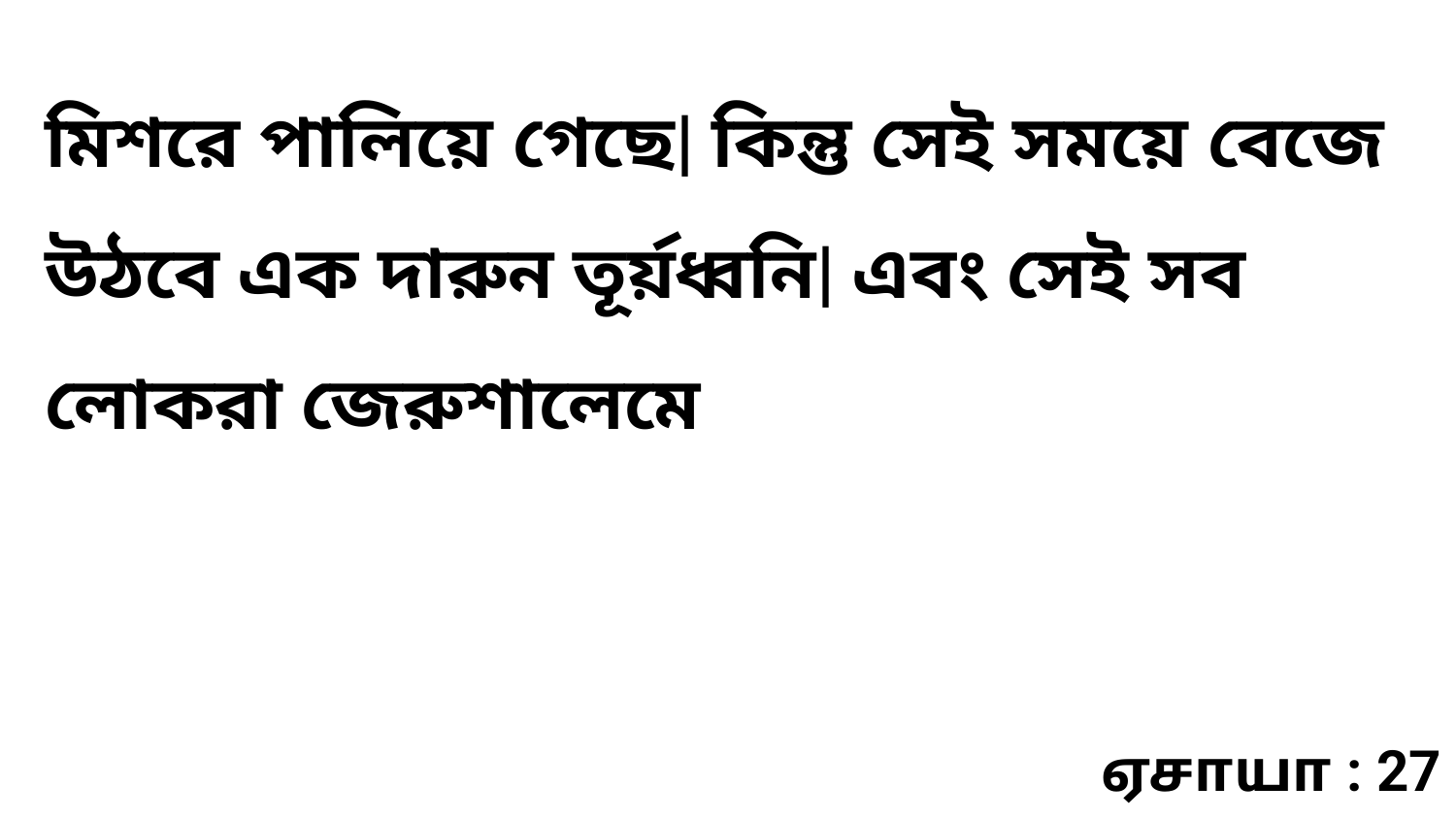

মিশরে পালিয়ে গেছে| কিন্তু সেই সময়ে বেজে উঠবে এক দারুন তূর্য়ধ্বনি| এবং সেই সব লোকরা জেরুশালেমে
ஏசாயா : 27